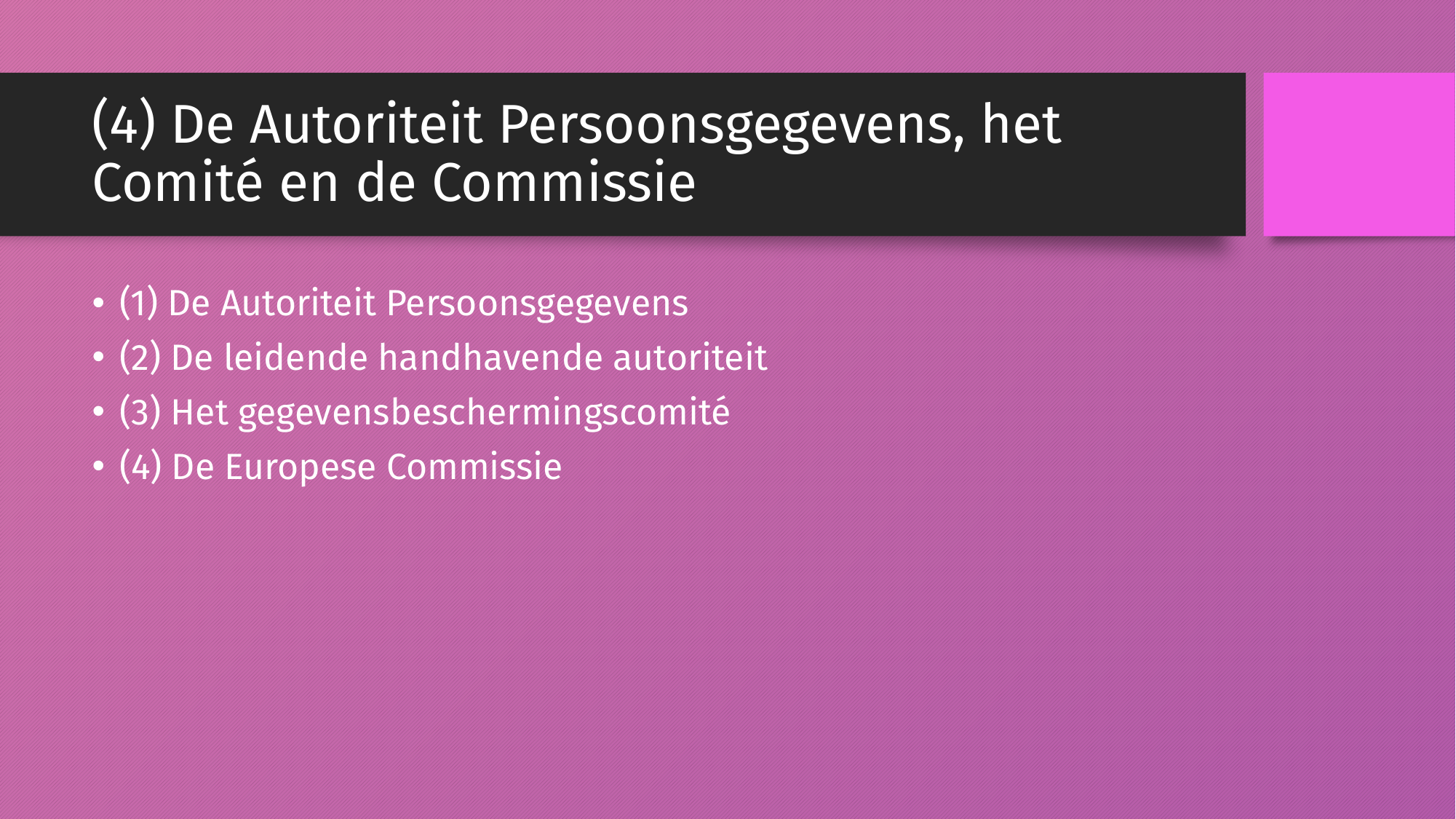

# (4) De Autoriteit Persoonsgegevens, het Comité en de Commissie
(1) De Autoriteit Persoonsgegevens
(2) De leidende handhavende autoriteit
(3) Het gegevensbeschermingscomité
(4) De Europese Commissie